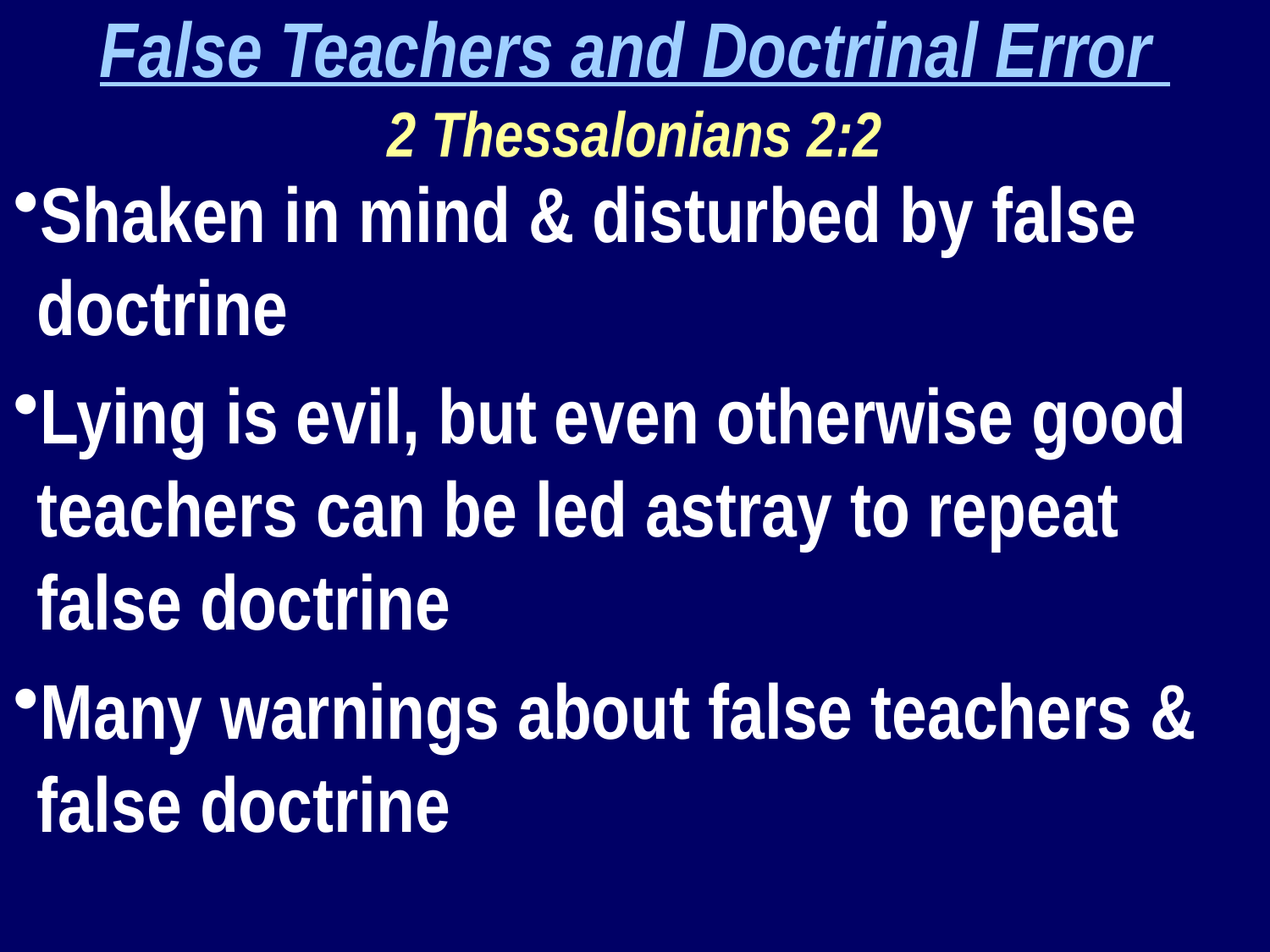

False Teachers and Doctrinal Error
2 Thessalonians 2:2
Shaken in mind & disturbed by false doctrine
Lying is evil, but even otherwise good teachers can be led astray to repeat false doctrine
Many warnings about false teachers & false doctrine